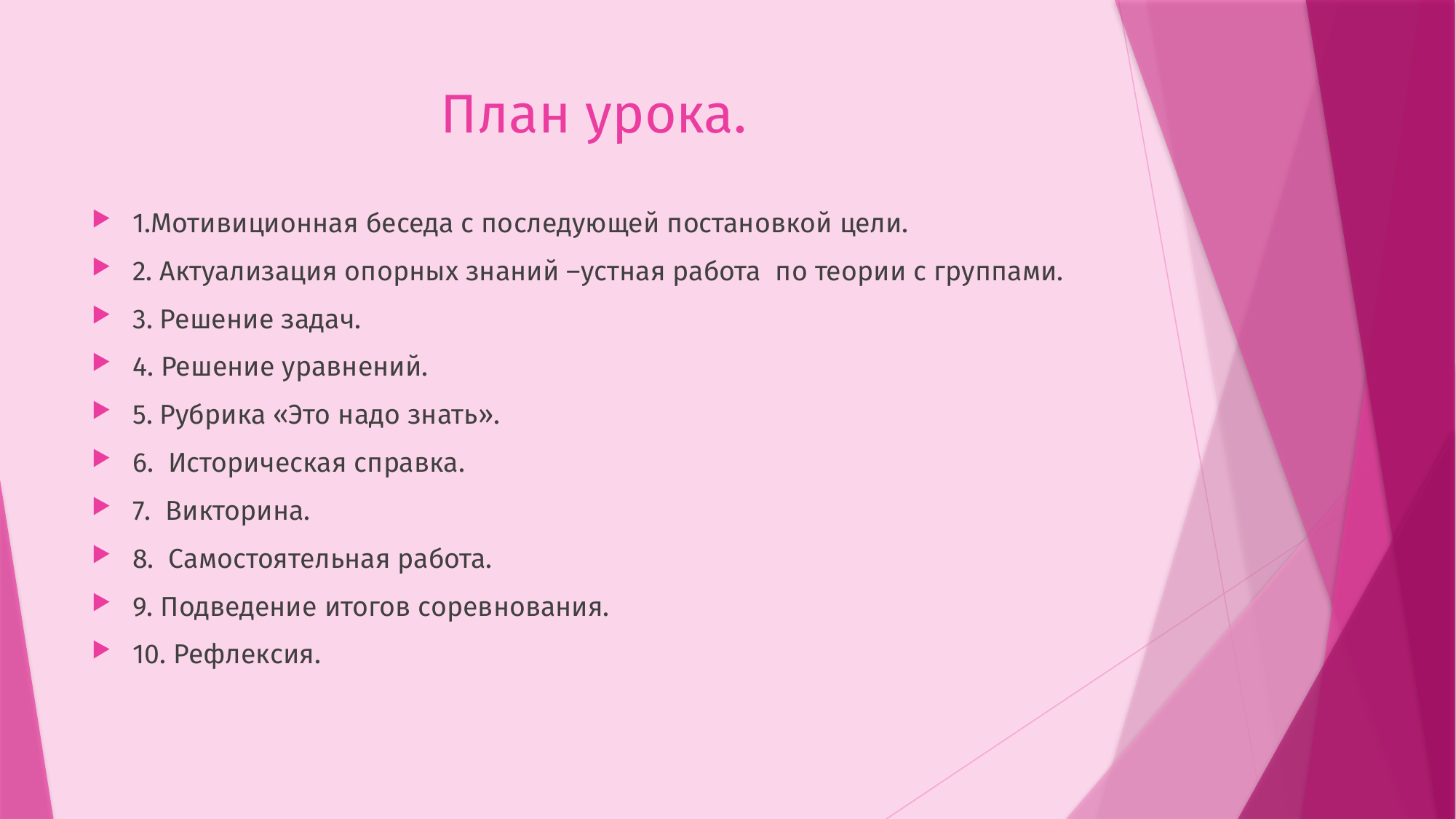

# План урока.
1.Мотивиционная беседа с последующей постановкой цели.
2. Актуализация опорных знаний –устная работа  по теории с группами.
3. Решение задач.
4. Решение уравнений.
5. Рубрика «Это надо знать».
6.  Историческая справка.
7.  Викторина.
8.  Самостоятельная работа.
9. Подведение итогов соревнования.
10. Рефлексия.